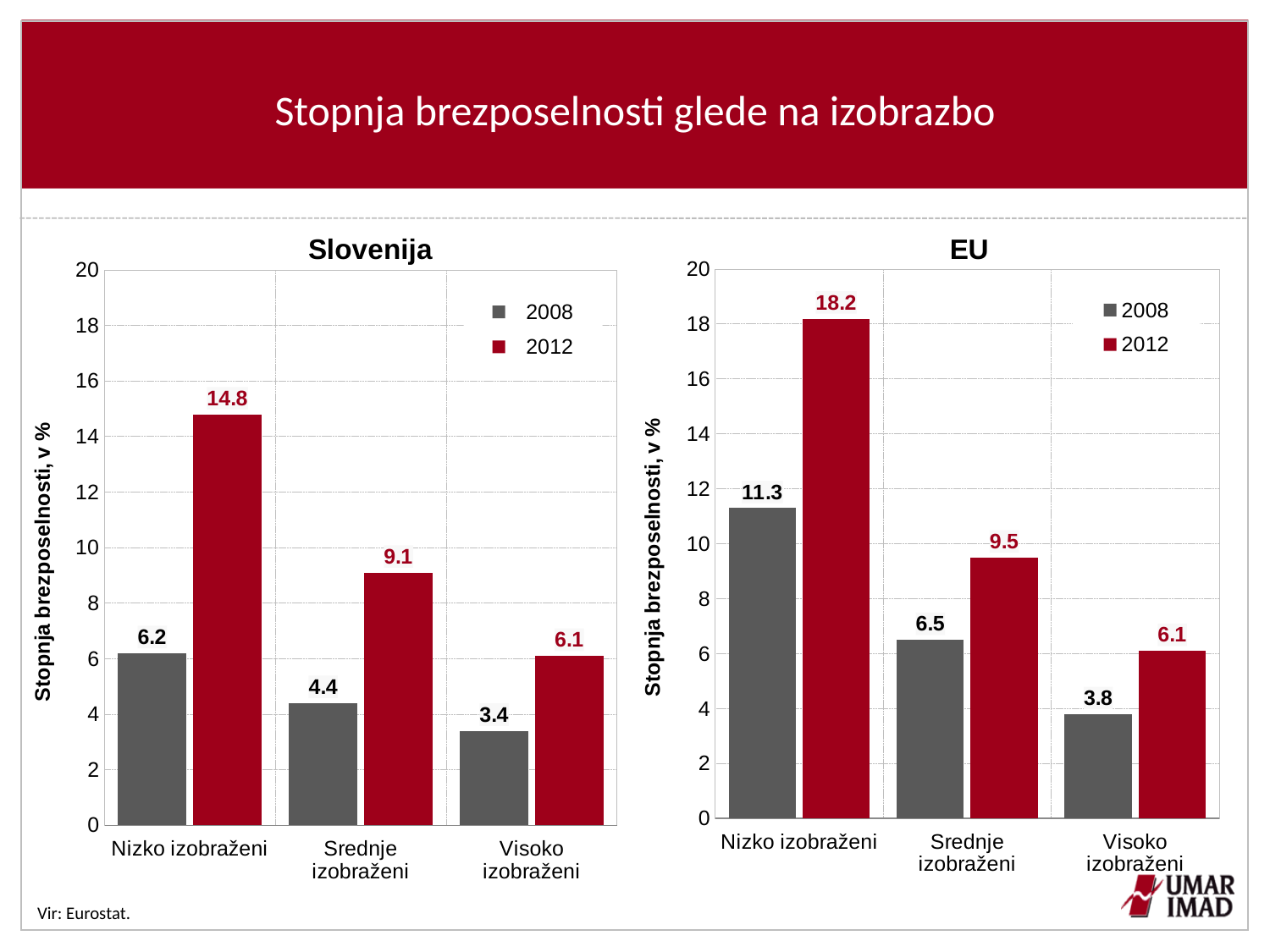

# Stopnja brezposelnosti glede na izobrazbo

### Chart: Slovenija

| Category |    2008 |    2012 |
|---|---|---|
| Nizko izobraženi | 6.2 | 14.8 |
| Srednje izobraženi | 4.4 | 9.1 |
| Visoko izobraženi | 3.4 | 6.1 |

### Chart: EU

| Category | 2008 | 2012 |
|---|---|---|
| Nizko izobraženi | 11.3 | 18.2 |
| Srednje izobraženi | 6.5 | 9.5 |
| Visoko izobraženi | 3.8 | 6.1 |
Vir: Eurostat.